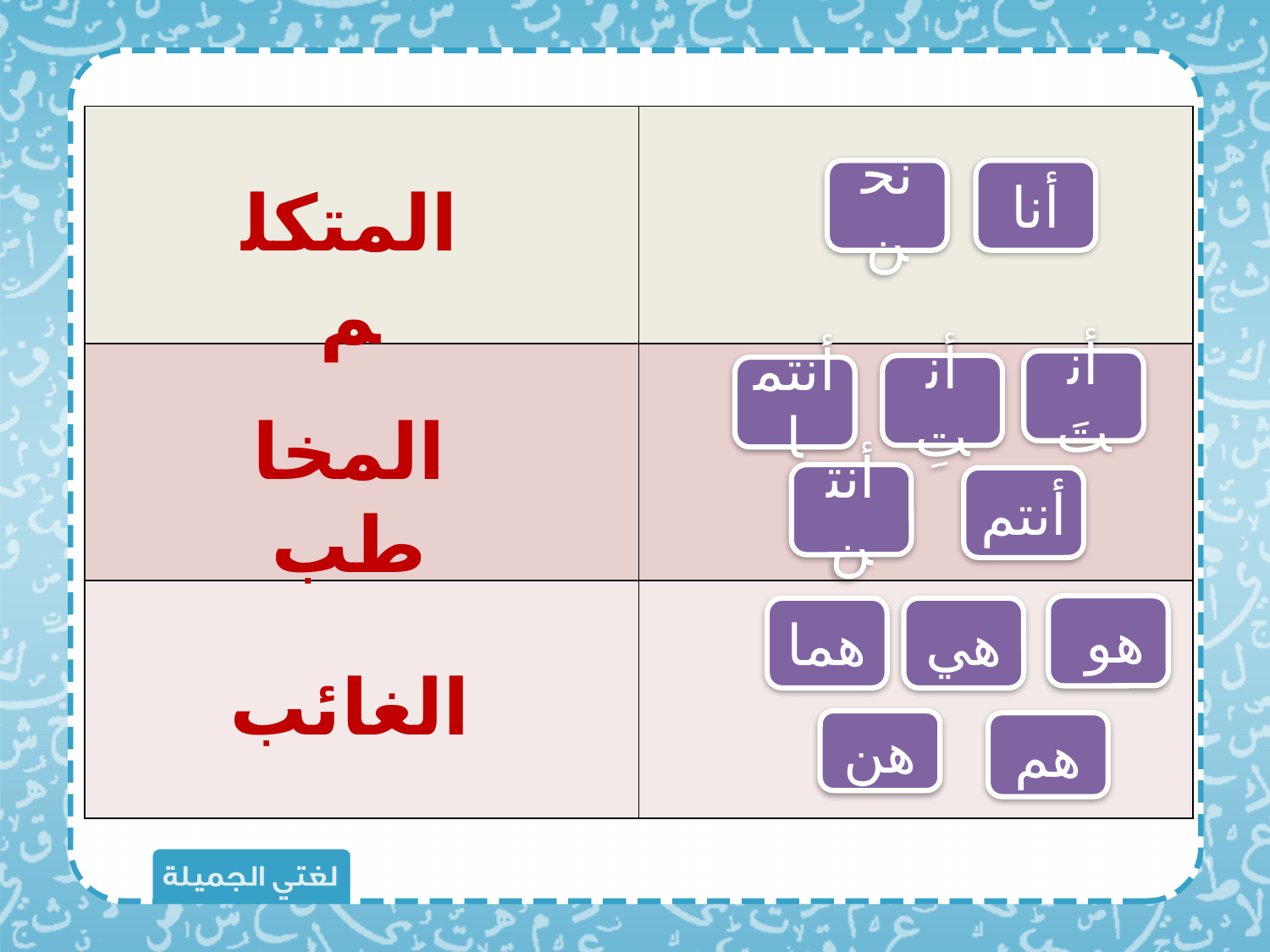

|  |  |
| --- | --- |
|  |  |
|  |  |
نحن
أنا
المتكلم
أنتَ
أنتِ
أنتما
المخاطب
أنتن
أنتم
هو
هما
هي
الغائب
هن
هم